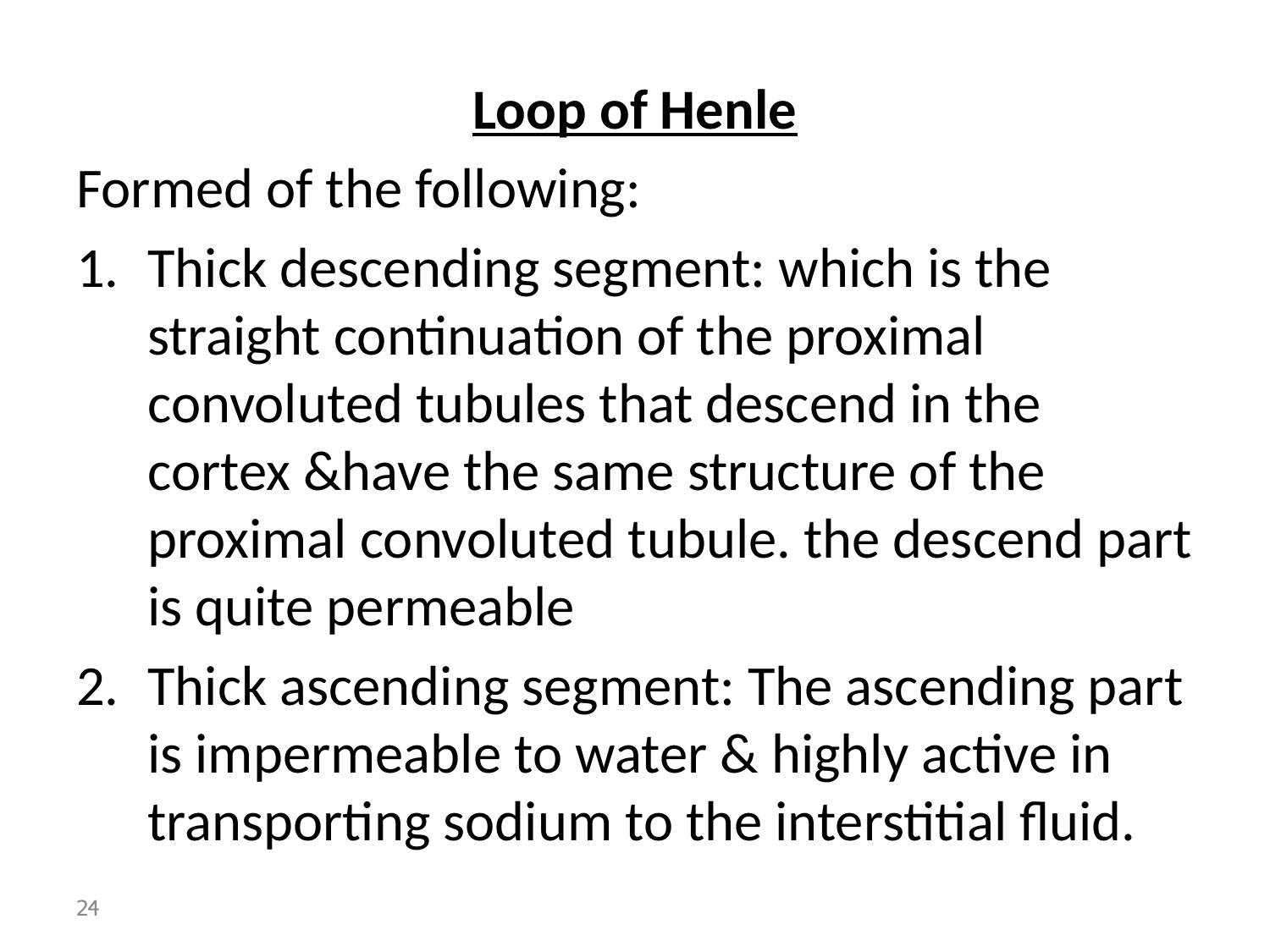

Loop of Henle
Formed of the following:
Thick descending segment: which is the straight continuation of the proximal convoluted tubules that descend in the cortex &have the same structure of the proximal convoluted tubule. the descend part is quite permeable
Thick ascending segment: The ascending part is impermeable to water & highly active in transporting sodium to the interstitial fluid.

24